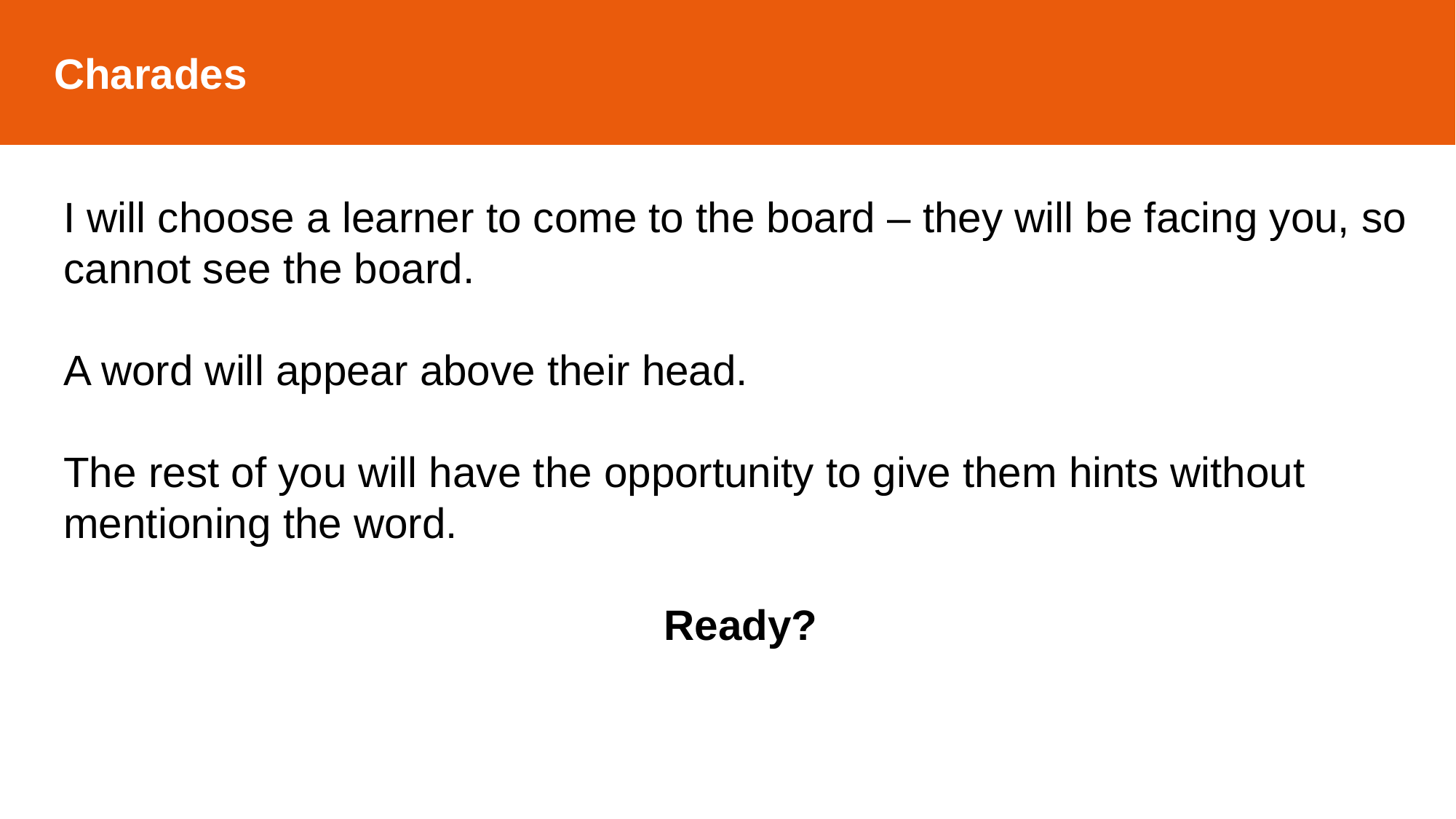

Charades
I will choose a learner to come to the board – they will be facing you, so cannot see the board.

A word will appear above their head.

The rest of you will have the opportunity to give them hints without mentioning the word.

Ready?